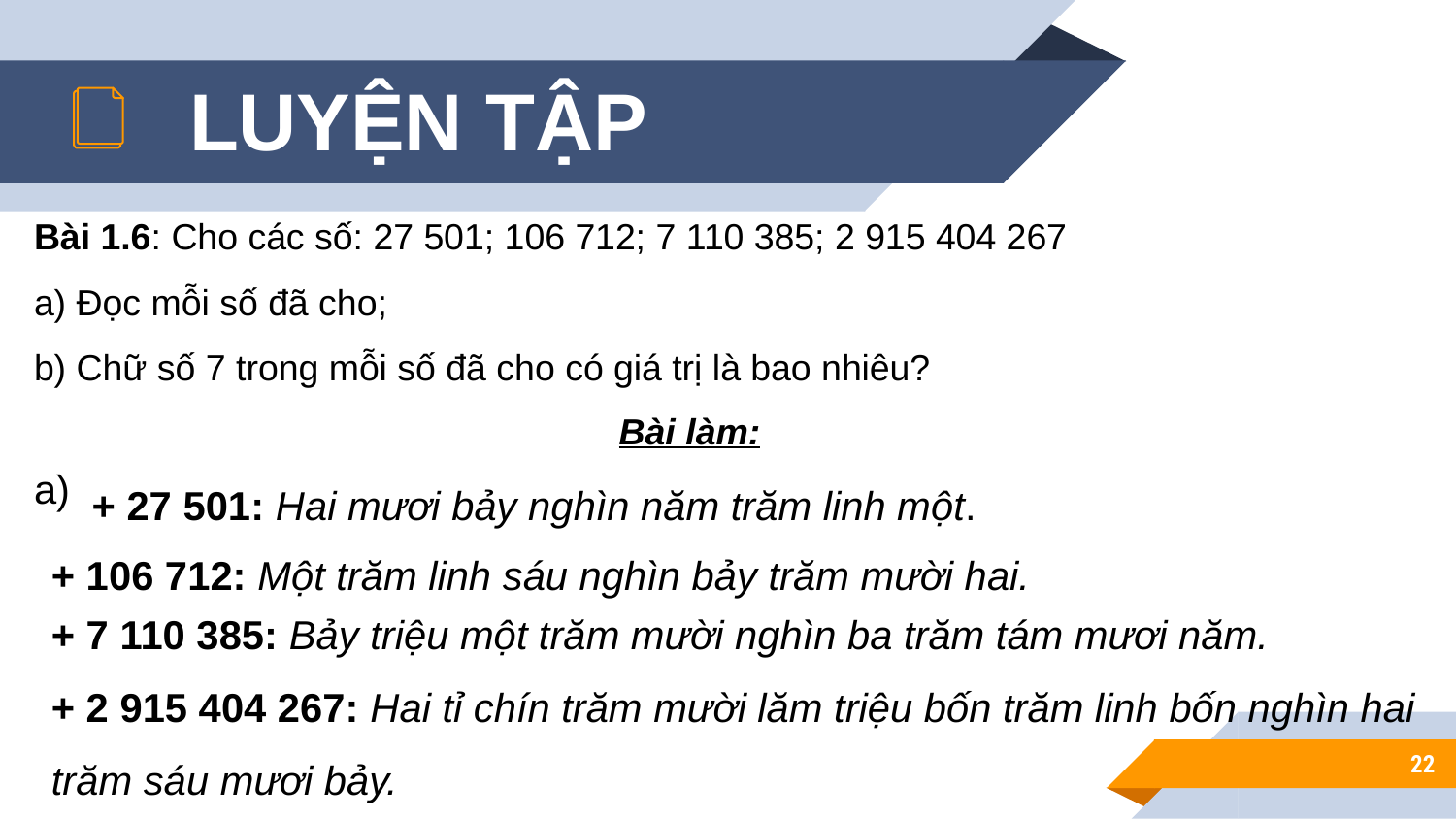

LUYỆN TẬP

Bài 1.6: Cho các số: 27 501; 106 712; 7 110 385; 2 915 404 267
a) Đọc mỗi số đã cho;
b) Chữ số 7 trong mỗi số đã cho có giá trị là bao nhiêu?

Bài làm:
+ 27 501: Hai mươi bảy nghìn năm trăm linh một.
a)
+ 106 712: Một trăm linh sáu nghìn bảy trăm mười hai.
+ 7 110 385: Bảy triệu một trăm mười nghìn ba trăm tám mươi năm.
+ 2 915 404 267: Hai tỉ chín trăm mười lăm triệu bốn trăm linh bốn nghìn hai trăm sáu mươi bảy.
22